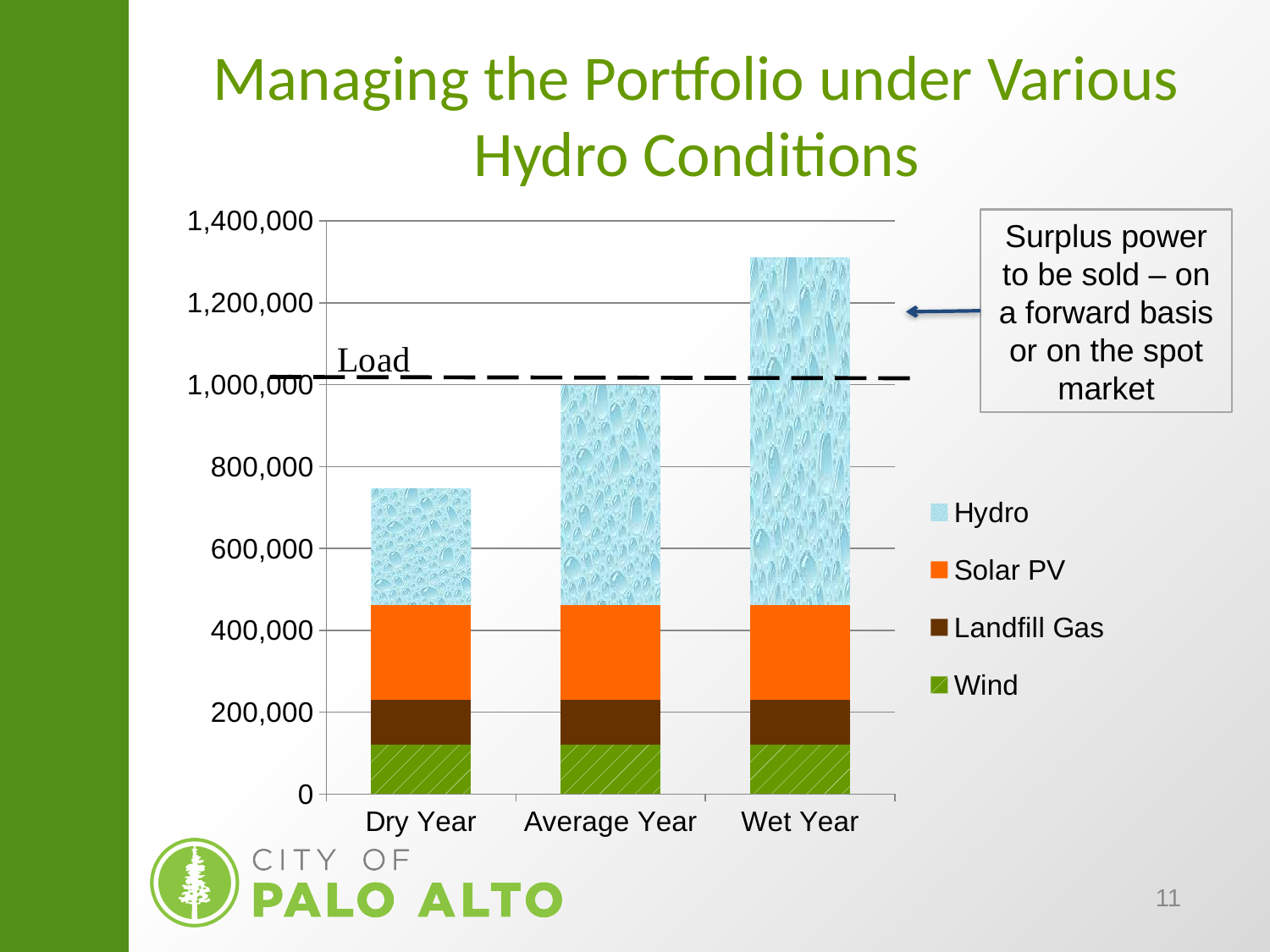

# Managing the Portfolio under Various Hydro Conditions

### Chart

| Category | Wind | Landfill Gas | Solar PV | Hydro |
|---|---|---|---|---|
| Dry Year | 120234.3583092647 | 109343.40623999998 | 232379.55615840058 | 284033.0576531952 |
| Average Year | 120234.3583092647 | 109343.40623999998 | 232379.55615840058 | 536791.9363133612 |
| Wet Year | 120234.3583092647 | 109343.40623999998 | 232379.55615840058 | 848378.9633227634 |
Surplus power to be sold – on a forward basis or on the spot market